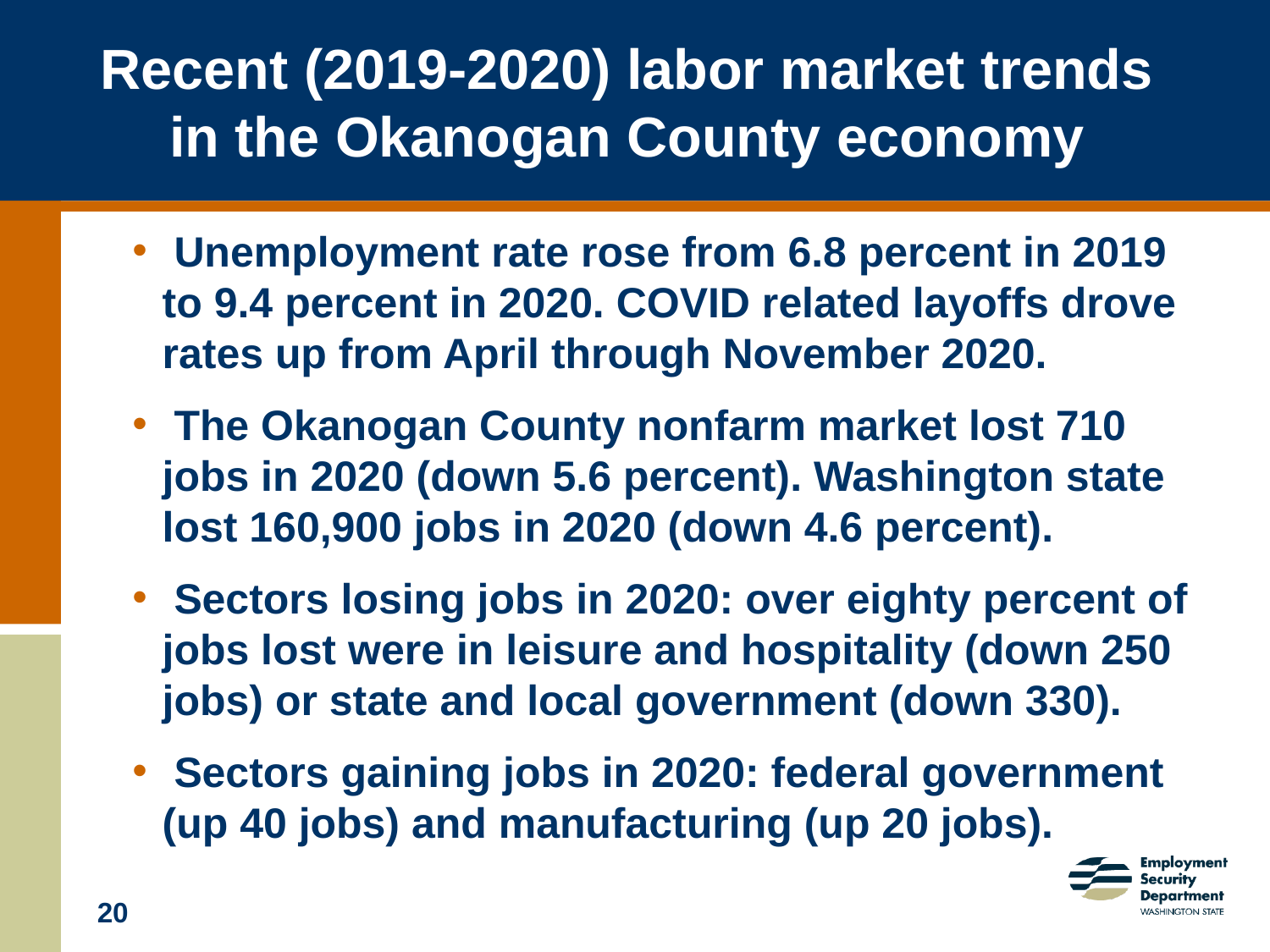

# Recent (2019-2020) labor market trends in the Okanogan County economy
 Unemployment rate rose from 6.8 percent in 2019 to 9.4 percent in 2020. COVID related layoffs drove rates up from April through November 2020.
 The Okanogan County nonfarm market lost 710 jobs in 2020 (down 5.6 percent). Washington state lost 160,900 jobs in 2020 (down 4.6 percent).
 Sectors losing jobs in 2020: over eighty percent of jobs lost were in leisure and hospitality (down 250 jobs) or state and local government (down 330).
 Sectors gaining jobs in 2020: federal government (up 40 jobs) and manufacturing (up 20 jobs).